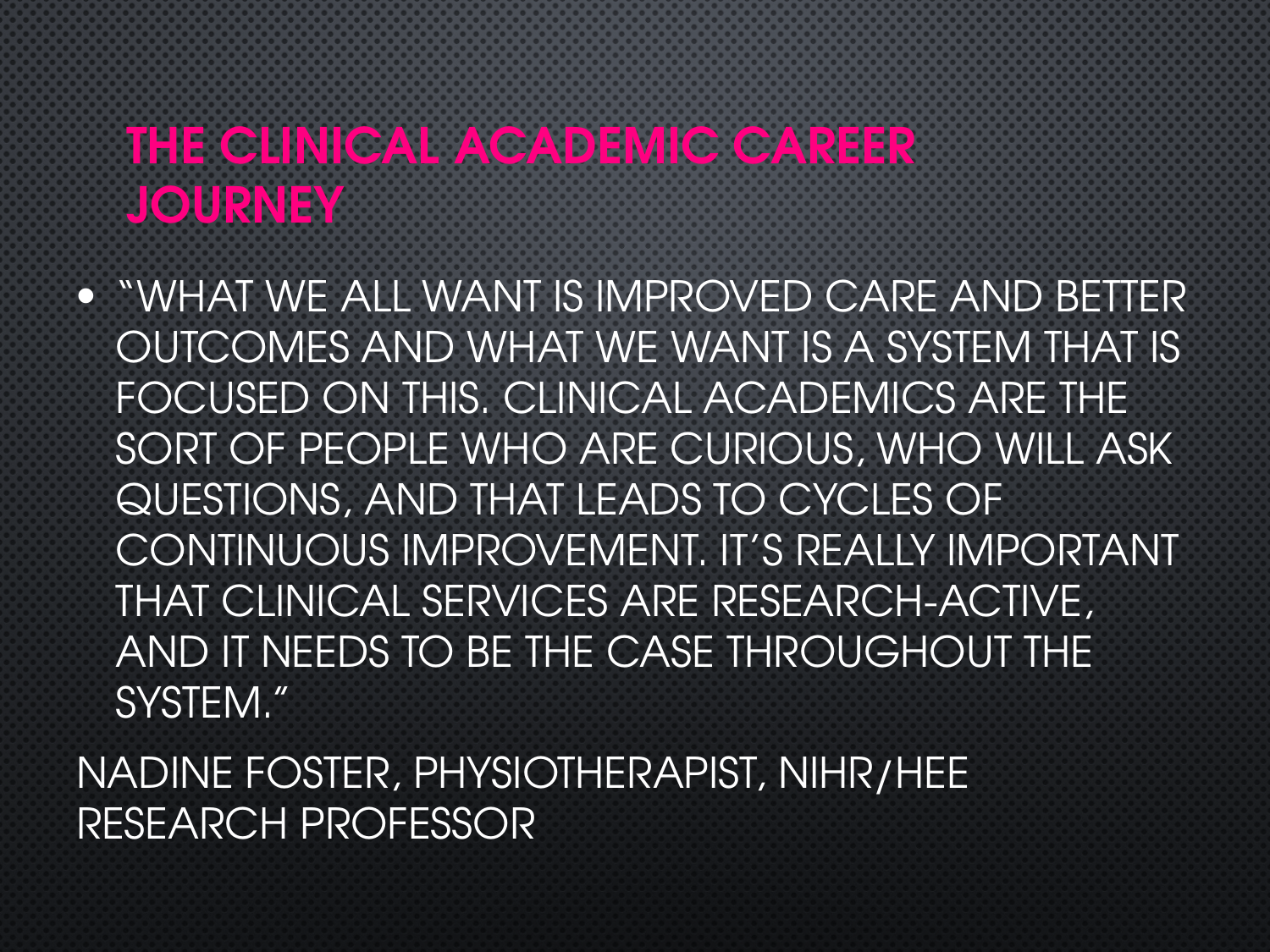

# The clinical academic career journey
“What we all want is improved care and better outcomes and what we want is a system that is focused on this. Clinical academics are the sort of people who are curious, who will ask questions, and that leads to cycles of continuous improvement. It’s really important that clinical services are research-active, and it needs to be the case throughout the system.”
Nadine Foster, Physiotherapist, NIHR/HEE Research Professor